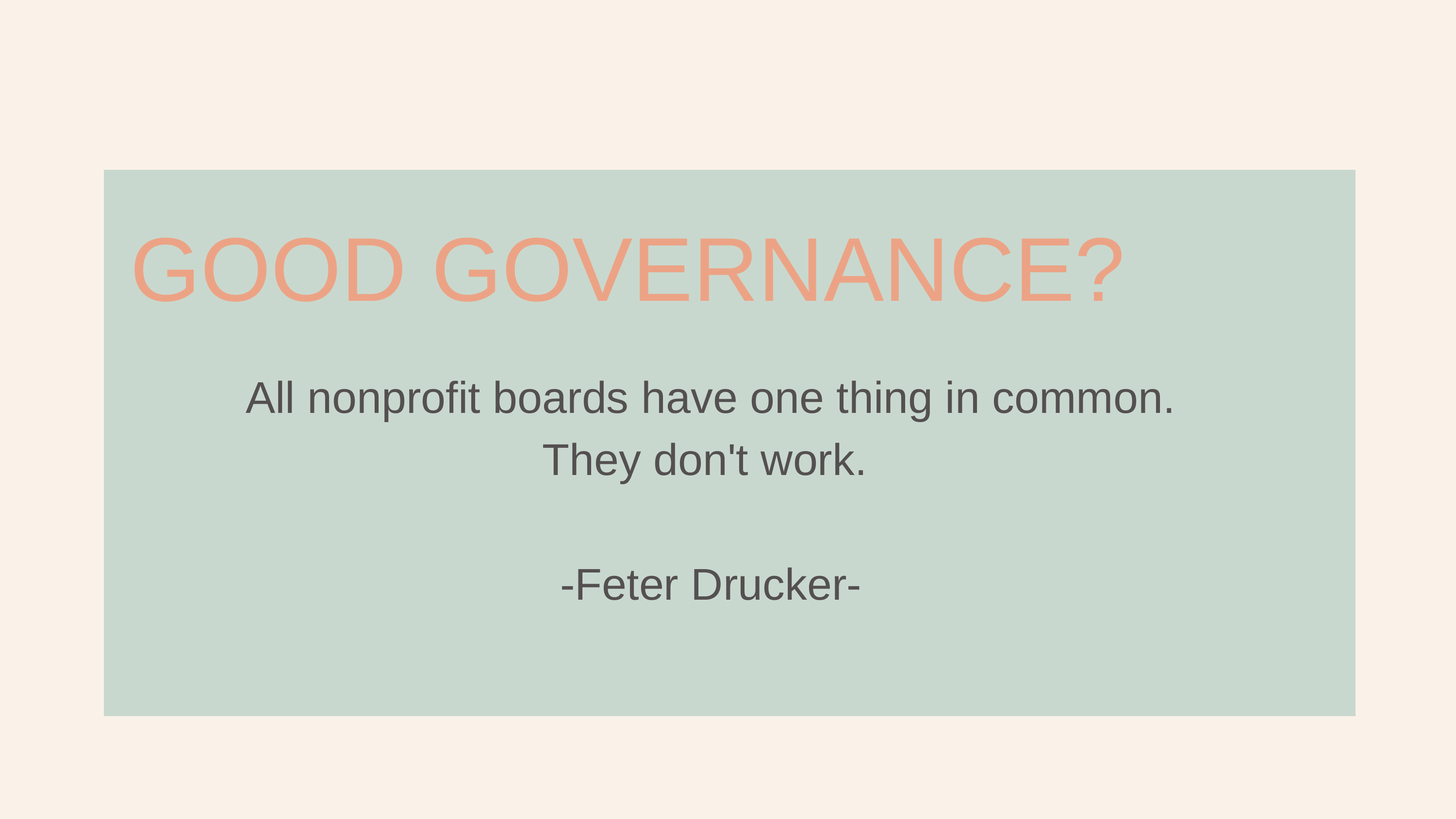

GOOD GOVERNANCE?
All nonprofit boards have one thing in common. They don't work.

-Feter Drucker-